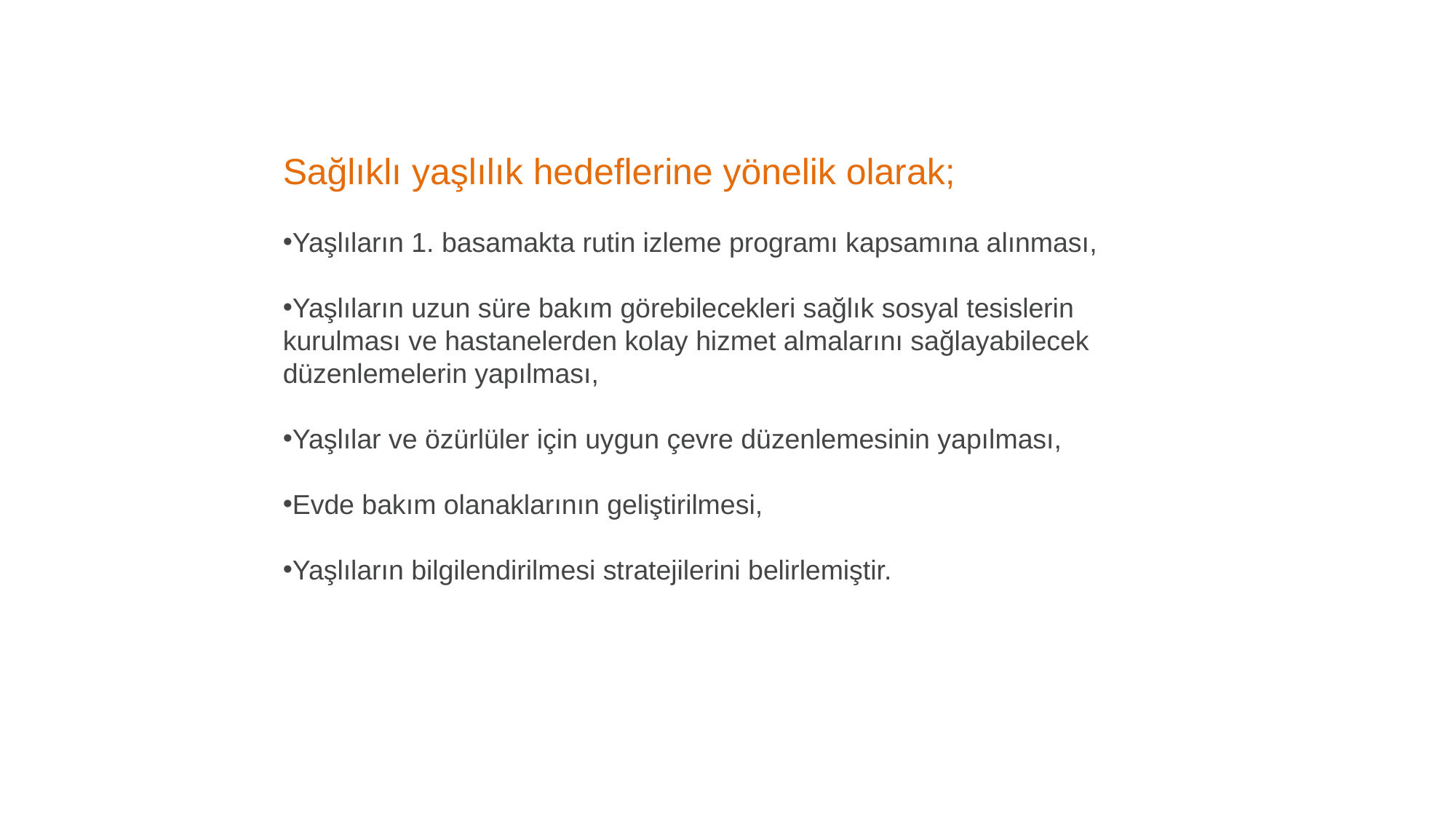

Sağlıklı yaşlılık hedeflerine yönelik olarak;

Yaşlıların 1. basamakta rutin izleme programı kapsamına alınması,

Yaşlıların uzun süre bakım görebilecekleri sağlık sosyal tesislerin kurulması ve hastanelerden kolay hizmet almalarını sağlayabilecek düzenlemelerin yapılması,

Yaşlılar ve özürlüler için uygun çevre düzenlemesinin yapılması,

Evde bakım olanaklarının geliştirilmesi,

Yaşlıların bilgilendirilmesi stratejilerini belirlemiştir.